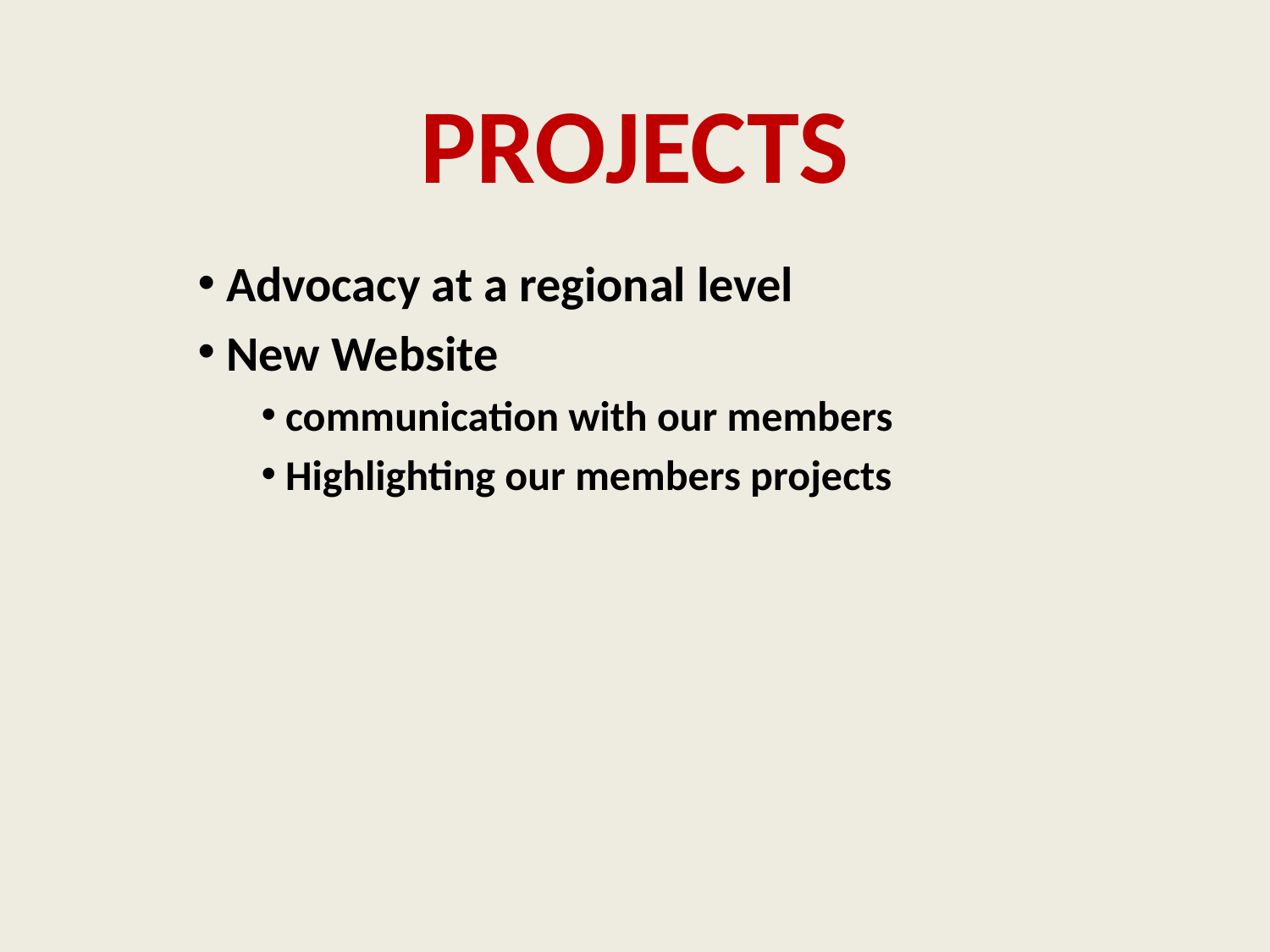

# PROJECTS
 Advocacy at a regional level
 New Website
 communication with our members
 Highlighting our members projects